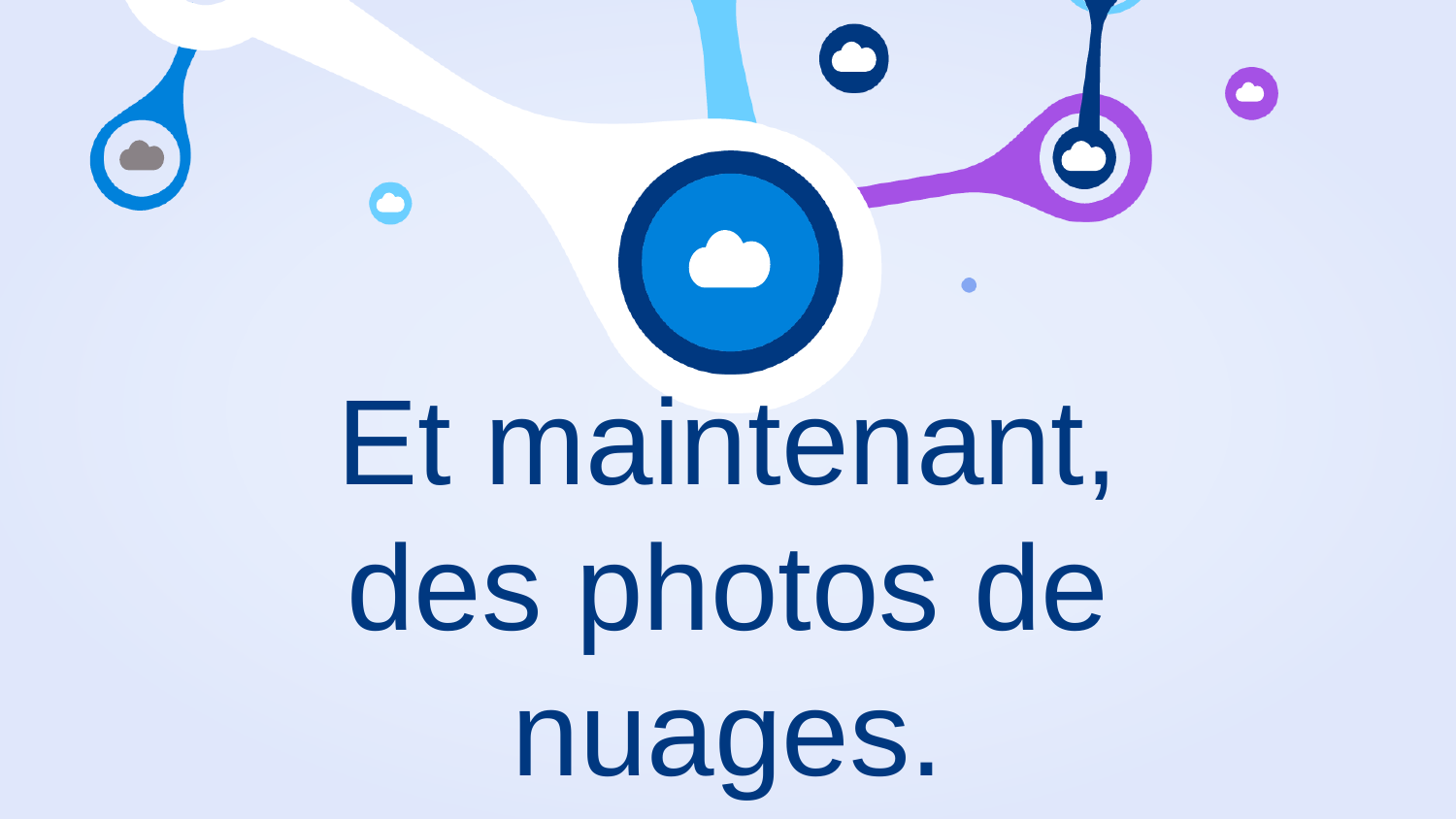

# Et maintenant, des photos de nuages.